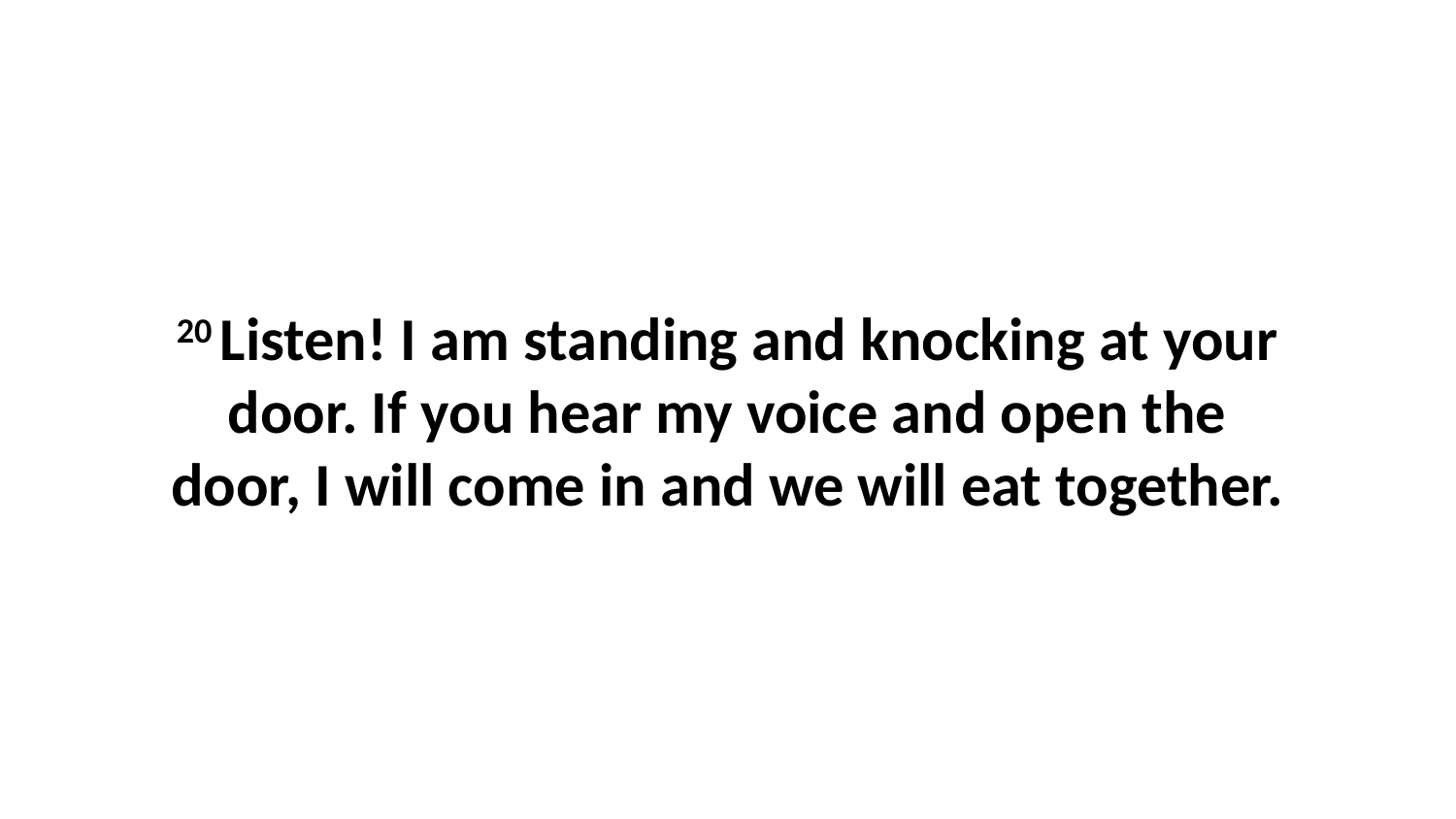

20 Listen! I am standing and knocking at your door. If you hear my voice and open the door, I will come in and we will eat together.